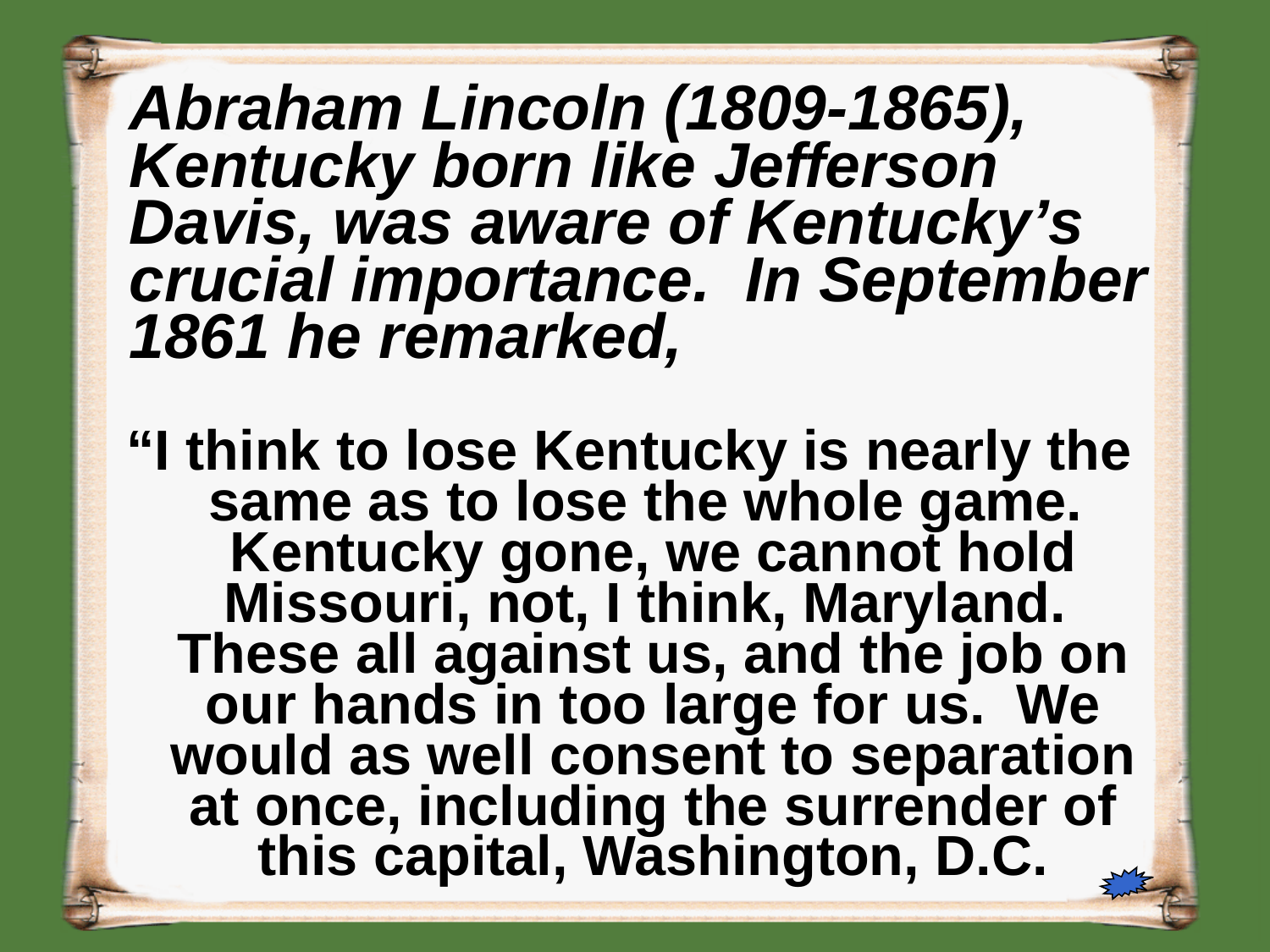

Abraham Lincoln (1809-1865), Kentucky born like Jefferson Davis, was aware of Kentucky’s crucial importance.  In September 1861 he remarked,
“I think to lose Kentucky is nearly the same as to lose the whole game.  Kentucky gone, we cannot hold Missouri, not, I think, Maryland.  These all against us, and the job on our hands in too large for us.  We would as well consent to separation at once, including the surrender of this capital, Washington, D.C.